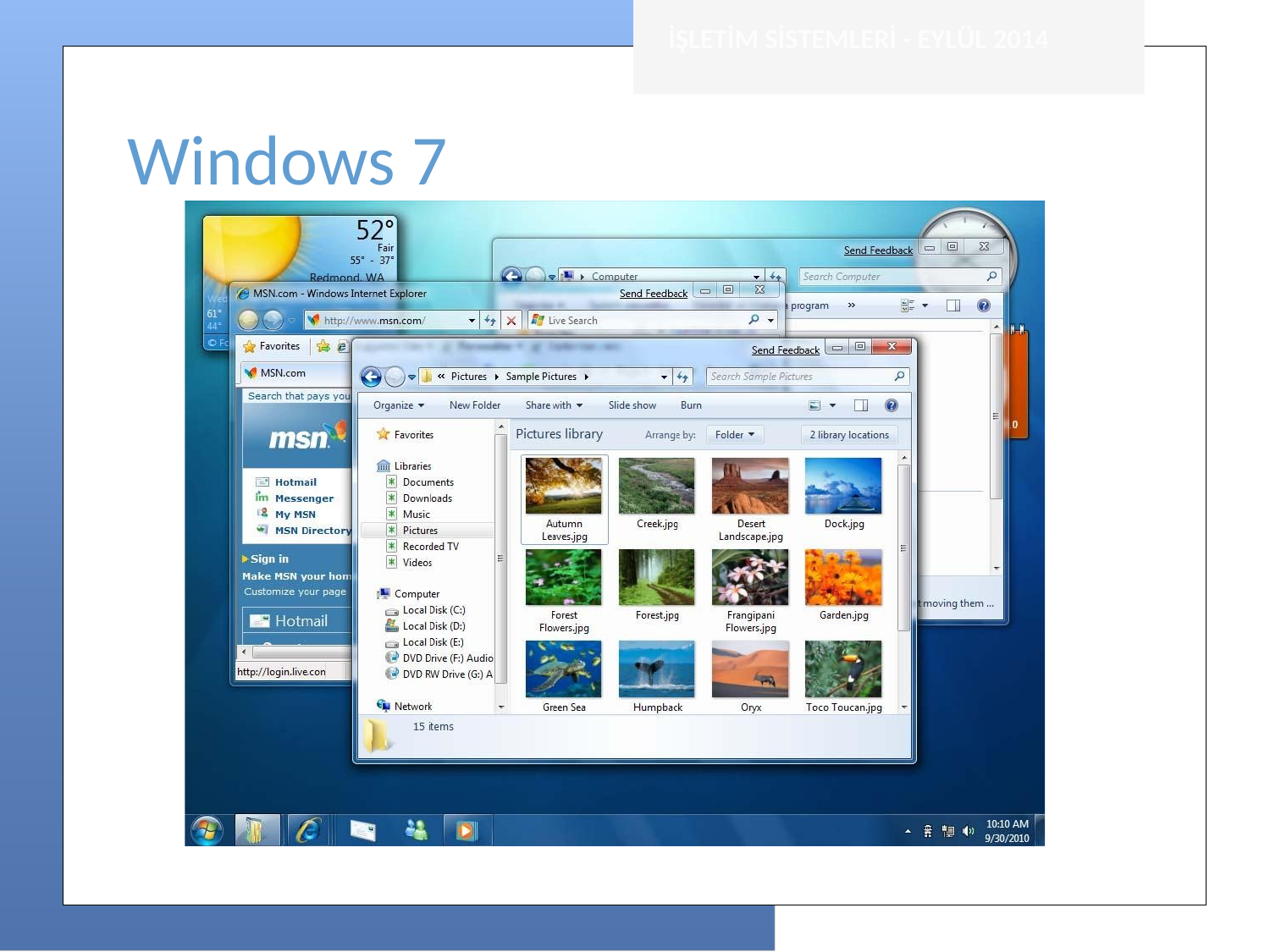

İŞLETİM SİSTEMLERİ - EYLÜL 2014

Windows 7